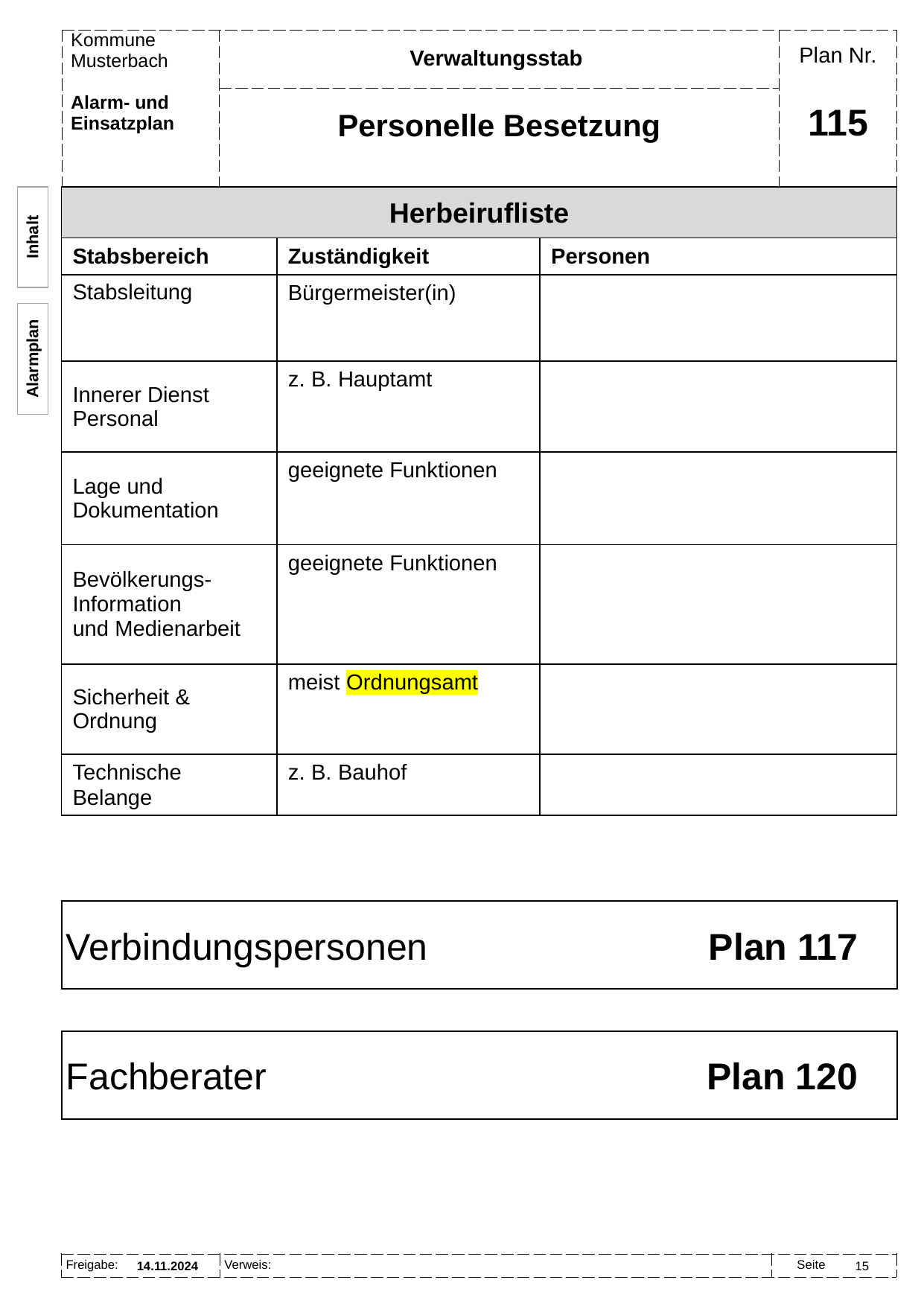

Verwaltungsstab
Personelle Besetzung
# 115
| Herbeirufliste |  |  |
| --- | --- | --- |
| Stabsbereich | Zuständigkeit | Personen |
| Stabsleitung | Bürgermeister(in) |  |
| Innerer Dienst Personal | z. B. Hauptamt |  |
| Lage und Dokumentation | geeignete Funktionen |  |
| Bevölkerungs-Information und Medienarbeit | geeignete Funktionen |  |
| Sicherheit & Ordnung | meist Ordnungsamt |  |
| Technische Belange | z. B. Bauhof |  |
Inhalt
Alarmplan
Verbindungspersonen	Plan 117
Fachberater	Plan 120

14.11.2024